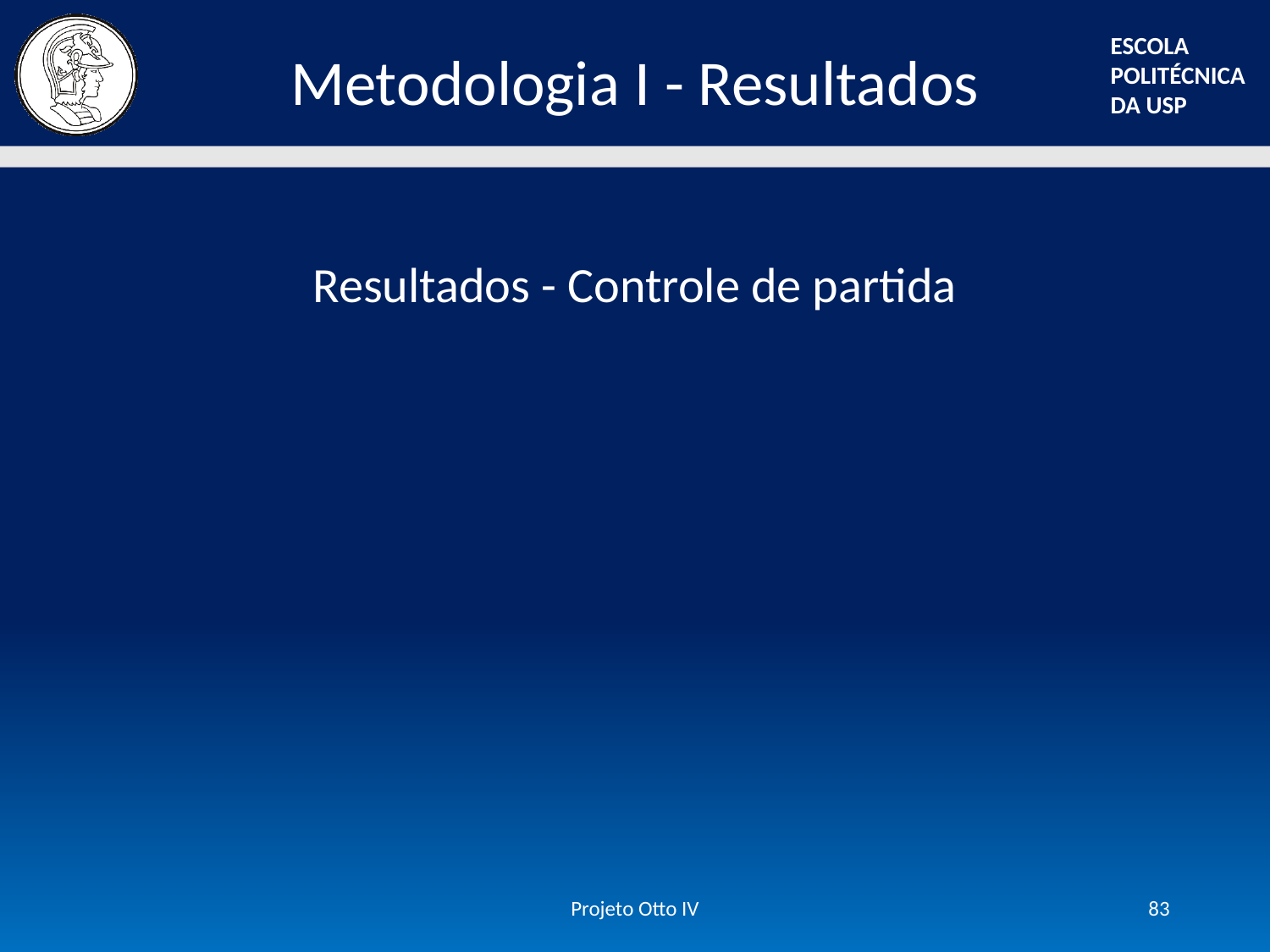

# Metodologia I - Resultados
Resultados - Controle de partida
Projeto Otto IV
83